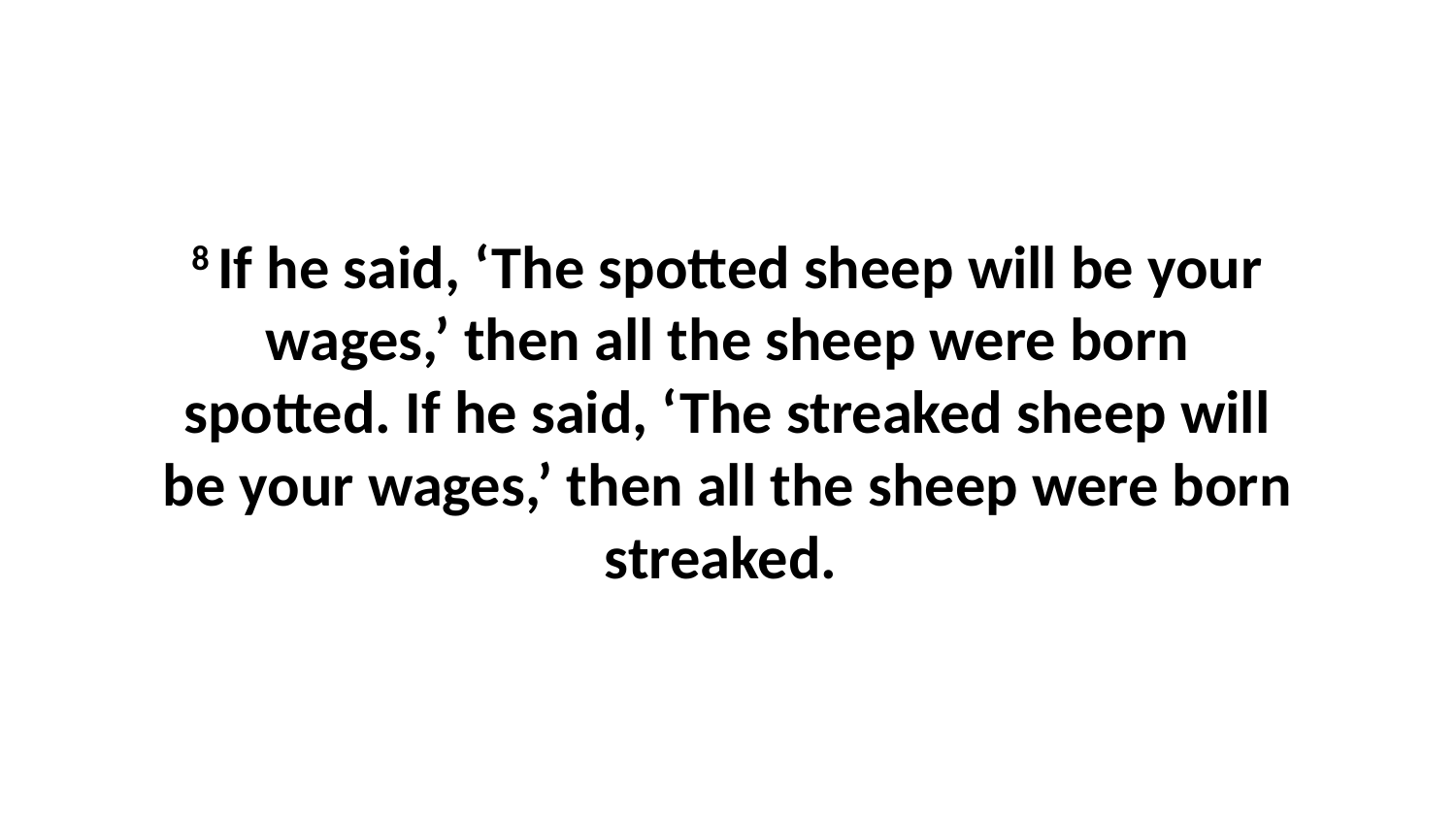

8 If he said, ‘The spotted sheep will be your wages,’ then all the sheep were born spotted. If he said, ‘The streaked sheep will be your wages,’ then all the sheep were born streaked.